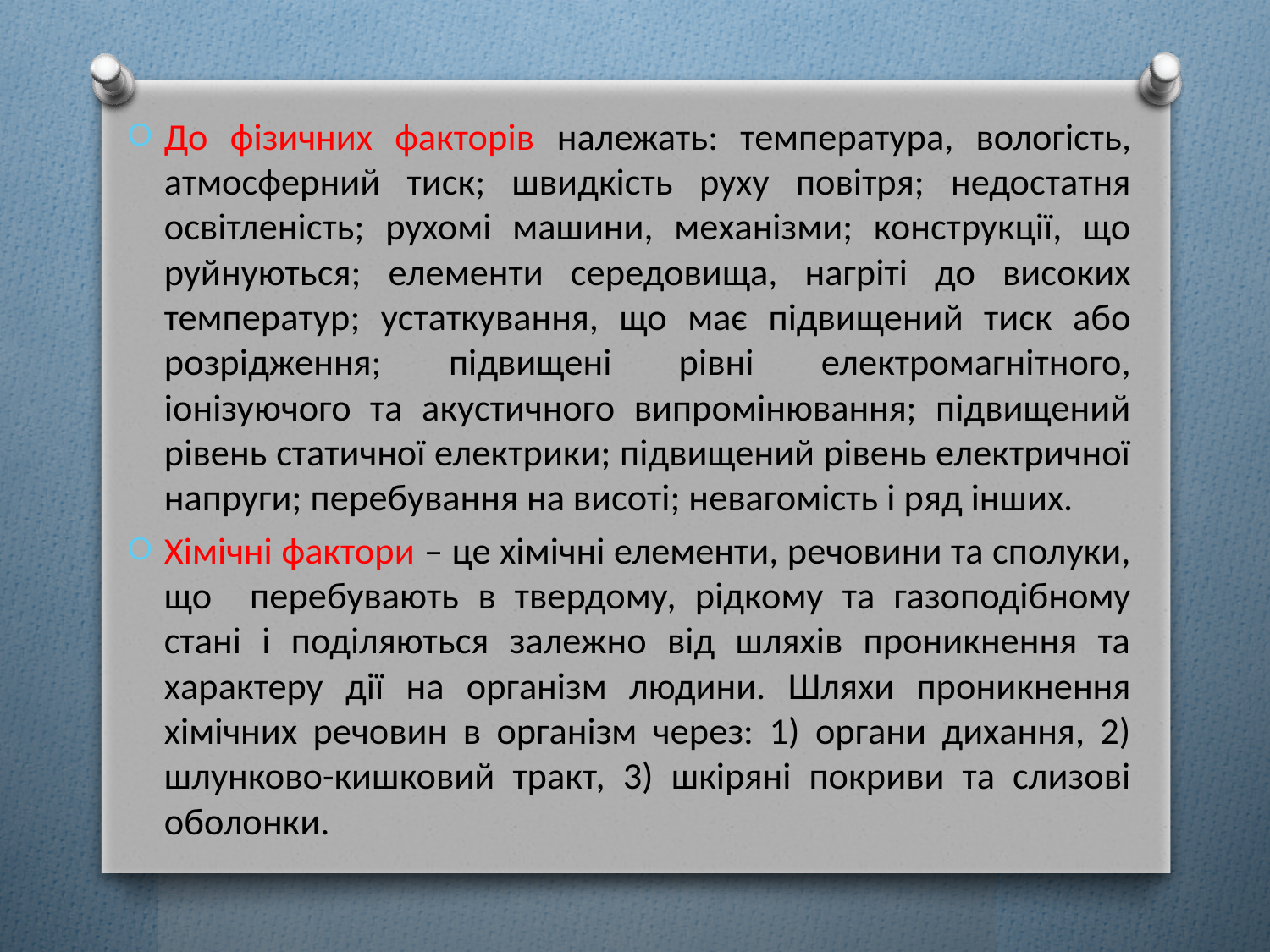

До фізичних факторів належать: температура, вологість, атмосферний тиск; швидкість руху повітря; недостатня освітленість; рухомі машини, механізми; конструкції, що руйнуються; елементи середовища, нагріті до високих температур; устаткування, що має підвищений тиск або розрідження; підвищені рівні електромагнітного, іонізуючого та акустичного випромінювання; підвищений рівень статичної електрики; підвищений рівень електричної напруги; перебування на висоті; невагомість і ряд інших.
Хімічні фактори – це хімічні елементи, речовини та сполуки, що  перебувають в твердому, рідкому та газоподібному стані і поділяються залежно від шляхів проникнення та характеру дії на організм людини. Шляхи проникнення хімічних речовин в організм через: 1) органи дихання, 2) шлунково-кишковий тракт, 3) шкіряні покриви та слизові оболонки.